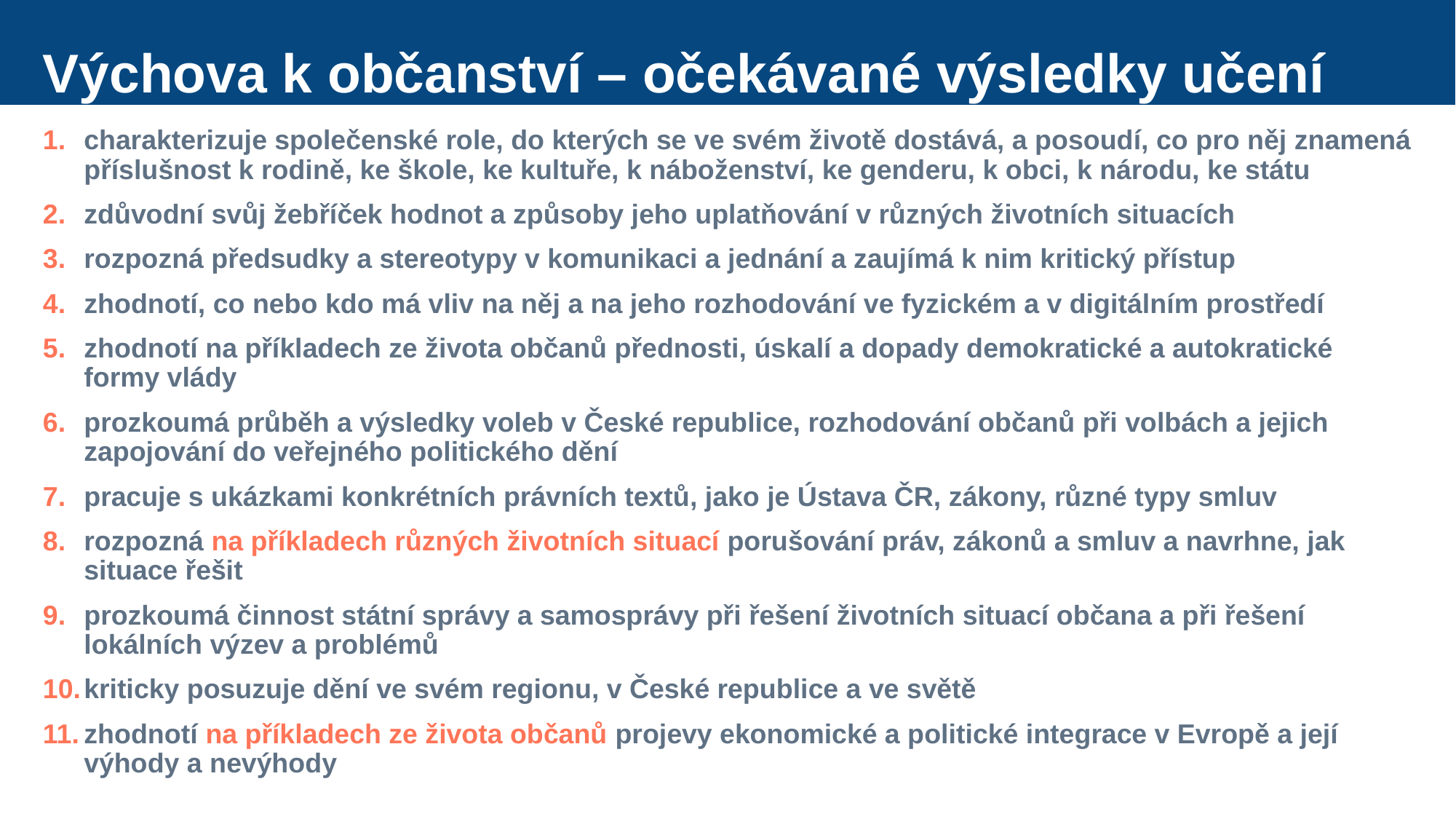

# Výchova k občanství – očekávané výsledky učení
charakterizuje společenské role, do kterých se ve svém životě dostává, a posoudí, co pro něj znamená příslušnost k rodině, ke škole, ke kultuře, k náboženství, ke genderu, k obci, k národu, ke státu
zdůvodní svůj žebříček hodnot a způsoby jeho uplatňování v různých životních situacích
rozpozná předsudky a stereotypy v komunikaci a jednání a zaujímá k nim kritický přístup
zhodnotí, co nebo kdo má vliv na něj a na jeho rozhodování ve fyzickém a v digitálním prostředí
zhodnotí na příkladech ze života občanů přednosti, úskalí a dopady demokratické a autokratické formy vlády
prozkoumá průběh a výsledky voleb v České republice, rozhodování občanů při volbách a jejich zapojování do veřejného politického dění
pracuje s ukázkami konkrétních právních textů, jako je Ústava ČR, zákony, různé typy smluv
rozpozná na příkladech různých životních situací porušování práv, zákonů a smluv a navrhne, jak situace řešit
prozkoumá činnost státní správy a samosprávy při řešení životních situací občana a při řešení lokálních výzev a problémů
kriticky posuzuje dění ve svém regionu, v České republice a ve světě
zhodnotí na příkladech ze života občanů projevy ekonomické a politické integrace v Evropě a její výhody a nevýhody